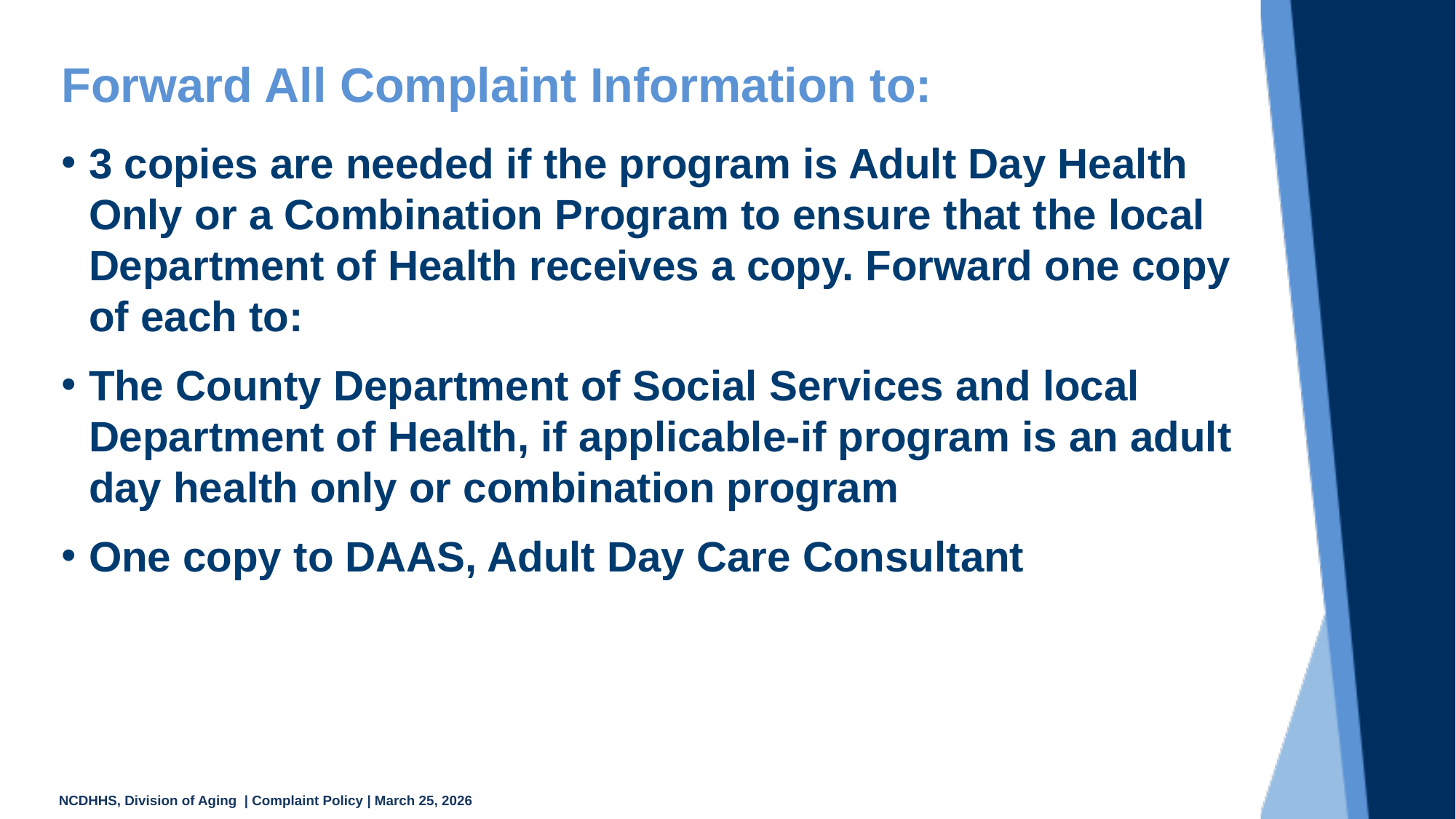

# Forward All Complaint Information to:
3 copies are needed if the program is Adult Day Health Only or a Combination Program to ensure that the local Department of Health receives a copy. Forward one copy of each to:
The County Department of Social Services and local Department of Health, if applicable-if program is an adult day health only or combination program
One copy to DAAS, Adult Day Care Consultant